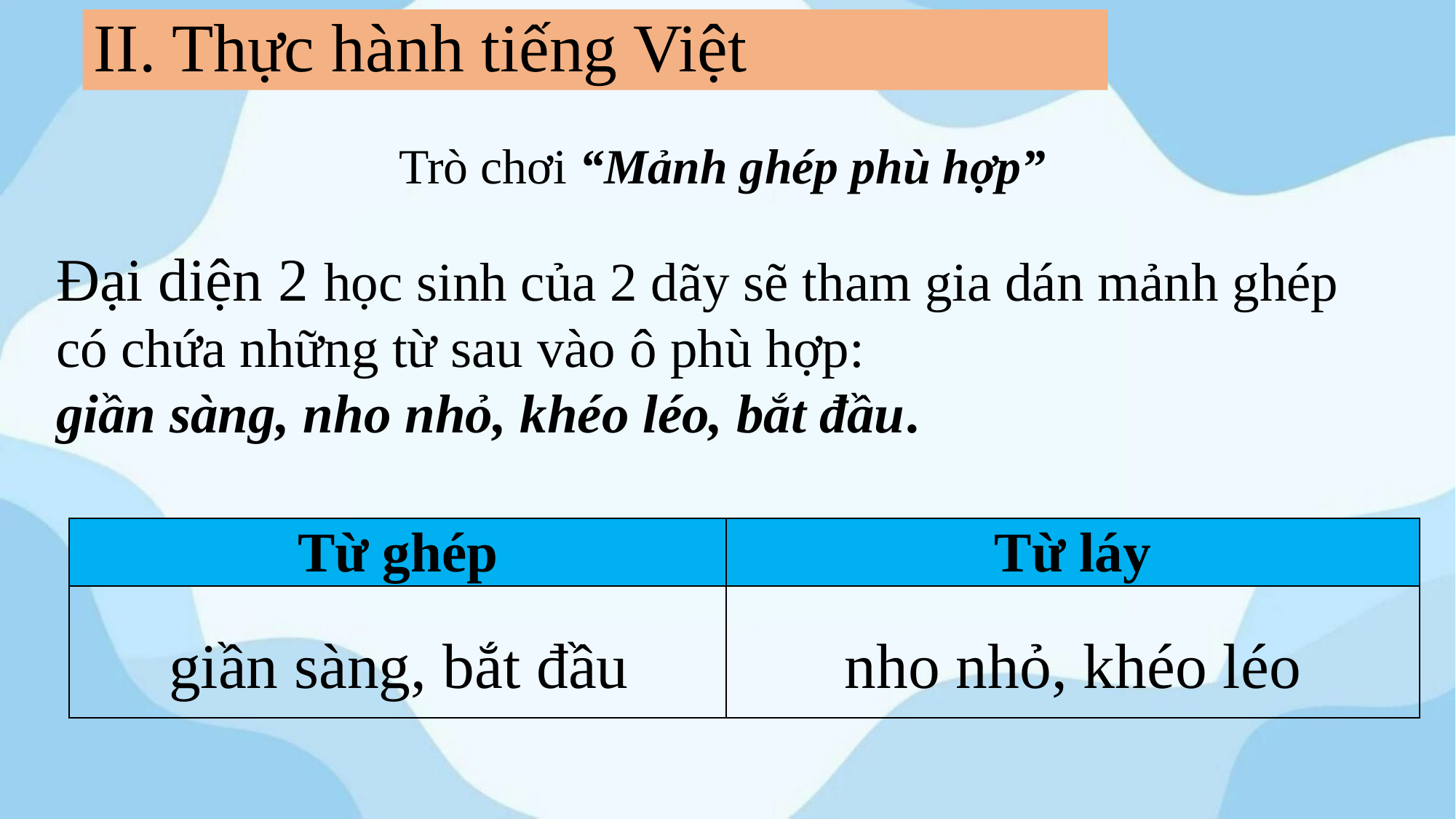

II. Thực hành tiếng Việt
# Trò chơi “Mảnh ghép phù hợp”
Đại diện 2 học sinh của 2 dãy sẽ tham gia dán mảnh ghép
có chứa những từ sau vào ô phù hợp:
giần sàng, nho nhỏ, khéo léo, bắt đầu.
| Từ ghép | Từ láy |
| --- | --- |
|  |  |
giần sàng, bắt đầu
nho nhỏ, khéo léo